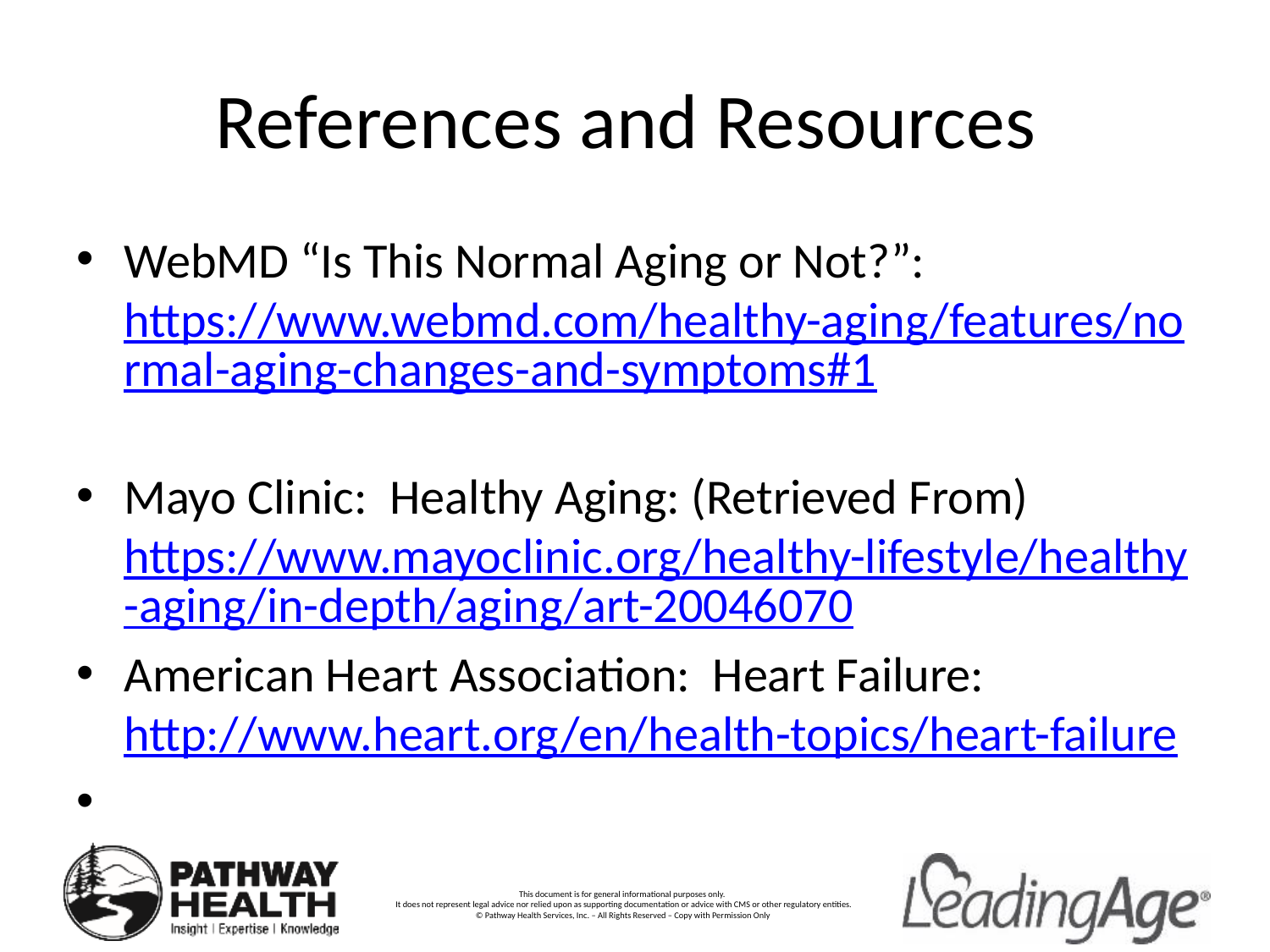

# References and Resources
WebMD “Is This Normal Aging or Not?”:  https://www.webmd.com/healthy-aging/features/normal-aging-changes-and-symptoms#1
Mayo Clinic:  Healthy Aging: (Retrieved From) https://www.mayoclinic.org/healthy-lifestyle/healthy-aging/in-depth/aging/art-20046070
American Heart Association:  Heart Failure:  http://www.heart.org/en/health-topics/heart-failure